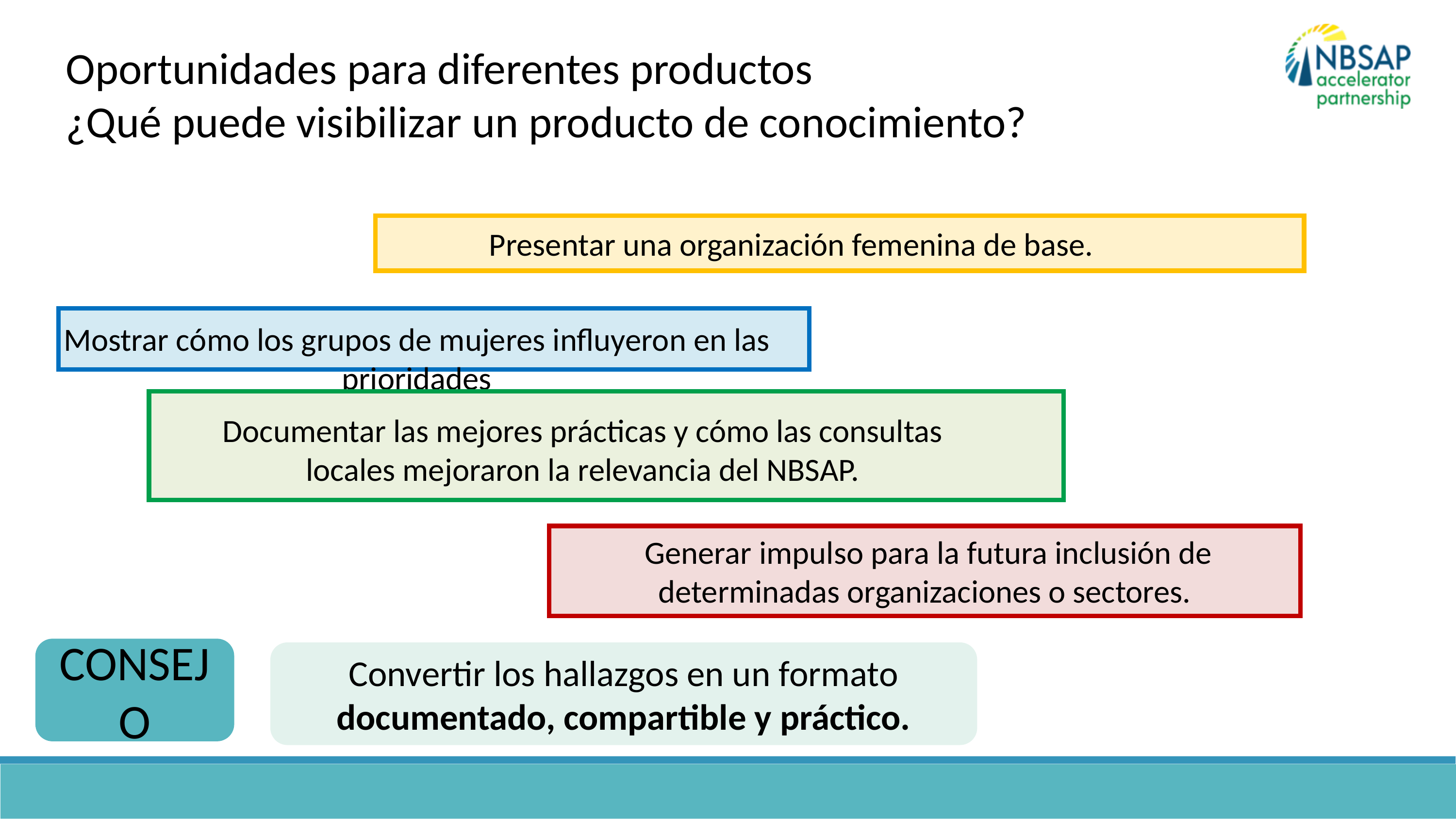

Oportunidades para diferentes productos
¿Qué puede visibilizar un producto de conocimiento?

Presentar una organización femenina de base.

Mostrar cómo los grupos de mujeres influyeron en las prioridades

Documentar las mejores prácticas y cómo las consultas locales mejoraron la relevancia del NBSAP.

 Generar impulso para la futura inclusión de determinadas organizaciones o sectores.
CONSEJO
Convertir los hallazgos en un formato documentado, compartible y práctico.